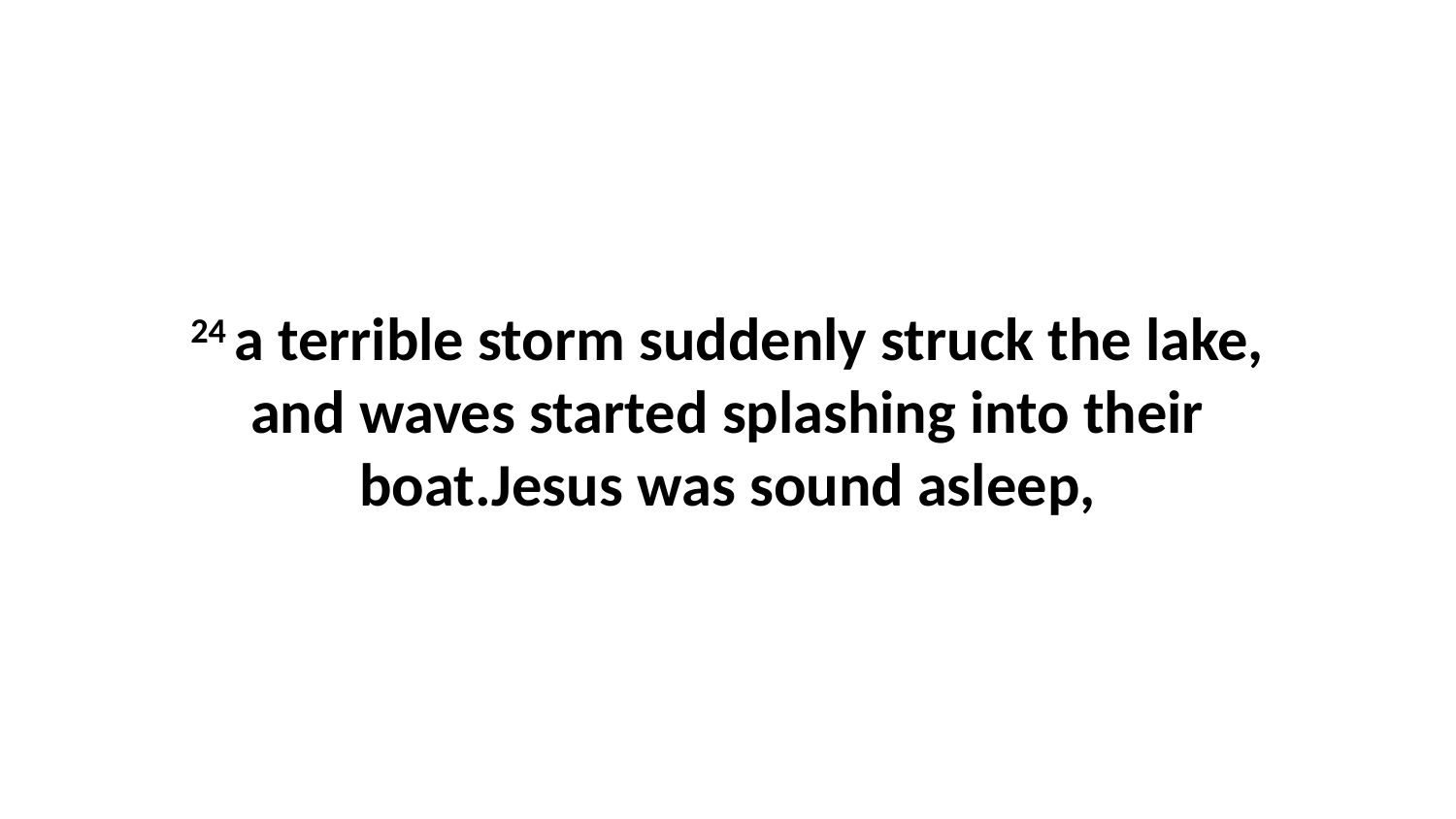

24 a terrible storm suddenly struck the lake, and waves started splashing into their boat.Jesus was sound asleep,